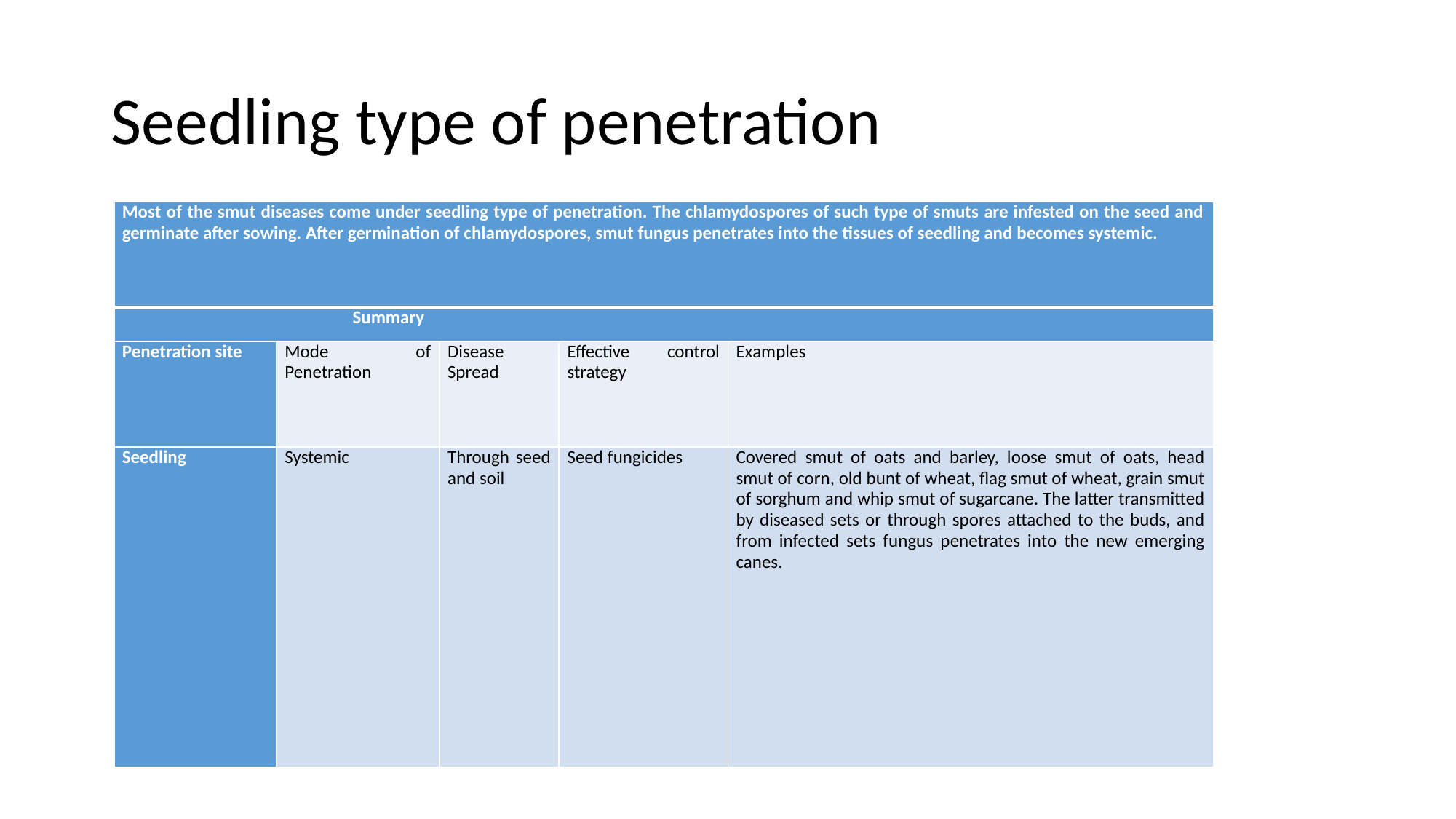

# Seedling type of penetration
| Most of the smut diseases come under seedling type of penetration. The chlamydospores of such type of smuts are infested on the seed and germinate after sowing. After germination of chlamydospores, smut fungus penetrates into the tissues of seedling and becomes systemic. |  |  |  |  |
| --- | --- | --- | --- | --- |
| Summary |  |  |  |  |
| Penetration site | Mode of Penetration | Disease Spread | Effective control strategy | Examples |
| Seedling | Systemic | Through seed and soil | Seed fungicides | Covered smut of oats and barley, loose smut of oats, head smut of corn, old bunt of wheat, flag smut of wheat, grain smut of sorghum and whip smut of sugarcane. The latter transmitted by diseased sets or through spores attached to the buds, and from infected sets fungus penetrates into the new emerging canes. |